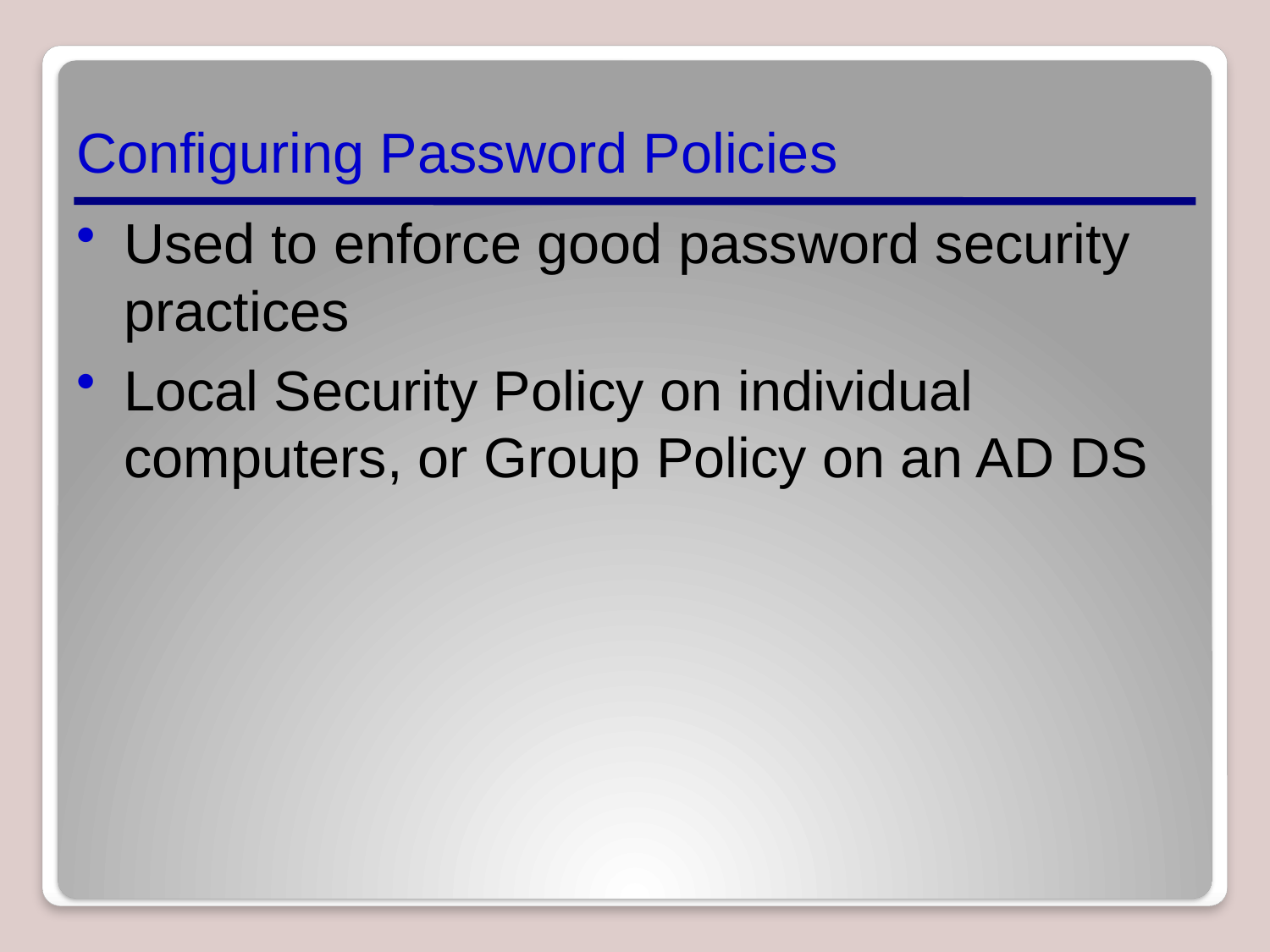

# Configuring Password Policies
Used to enforce good password security practices
Local Security Policy on individual computers, or Group Policy on an AD DS